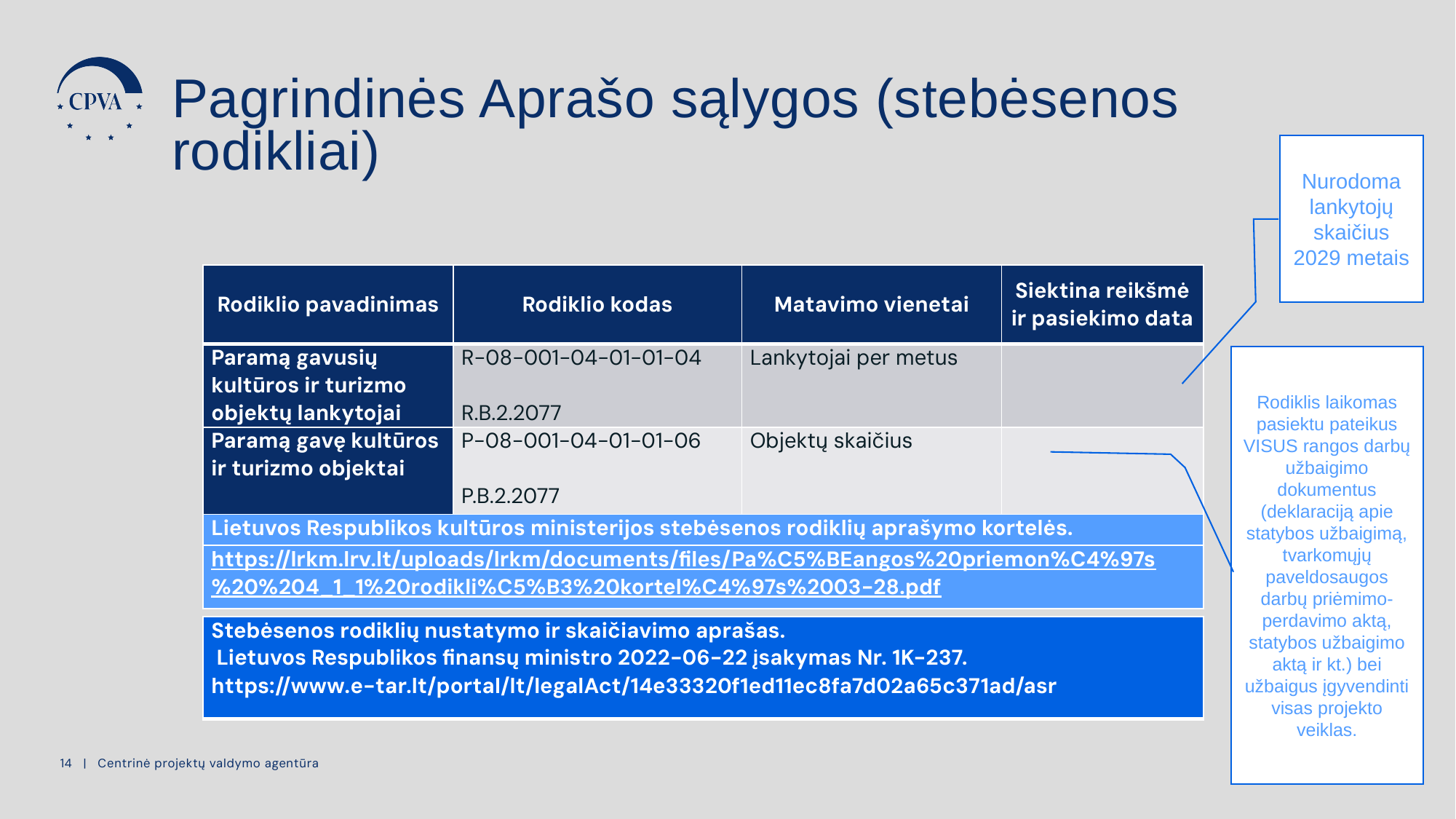

Pagrindinės Aprašo sąlygos (stebėsenos rodikliai)

Nurodoma lankytojų skaičius 2029 metais
| Rodiklio pavadinimas | Rodiklio kodas | Matavimo vienetai | Siektina reikšmė ir pasiekimo data |
| --- | --- | --- | --- |
| Paramą gavusių kultūros ir turizmo objektų lankytojai | R-08-001-04-01-01-04   R.B.2.2077 | Lankytojai per metus |  |
| Paramą gavę kultūros ir turizmo objektai | P-08-001-04-01-01-06   P.B.2.2077 | Objektų skaičius |  |
| Lietuvos Respublikos kultūros ministerijos stebėsenos rodiklių aprašymo kortelės. |  |  |  |
| https://lrkm.lrv.lt/uploads/lrkm/documents/files/Pa%C5%BEangos%20priemon%C4%97s%20%204\_1\_1%20rodikli%C5%B3%20kortel%C4%97s%2003-28.pdf |  |  |  |
Rodiklis laikomas pasiektu pateikus VISUS rangos darbų užbaigimo dokumentus (deklaraciją apie statybos užbaigimą, tvarkomųjų paveldosaugos darbų priėmimo-perdavimo aktą, statybos užbaigimo aktą ir kt.) bei užbaigus įgyvendinti visas projekto veiklas.
| Stebėsenos rodiklių nustatymo ir skaičiavimo aprašas. Lietuvos Respublikos finansų ministro 2022-06-22 įsakymas Nr. 1K-237. https://www.e-tar.lt/portal/lt/legalAct/14e33320f1ed11ec8fa7d02a65c371ad/asr |
| --- |
14   |   Centrinė projektų valdymo agentūra